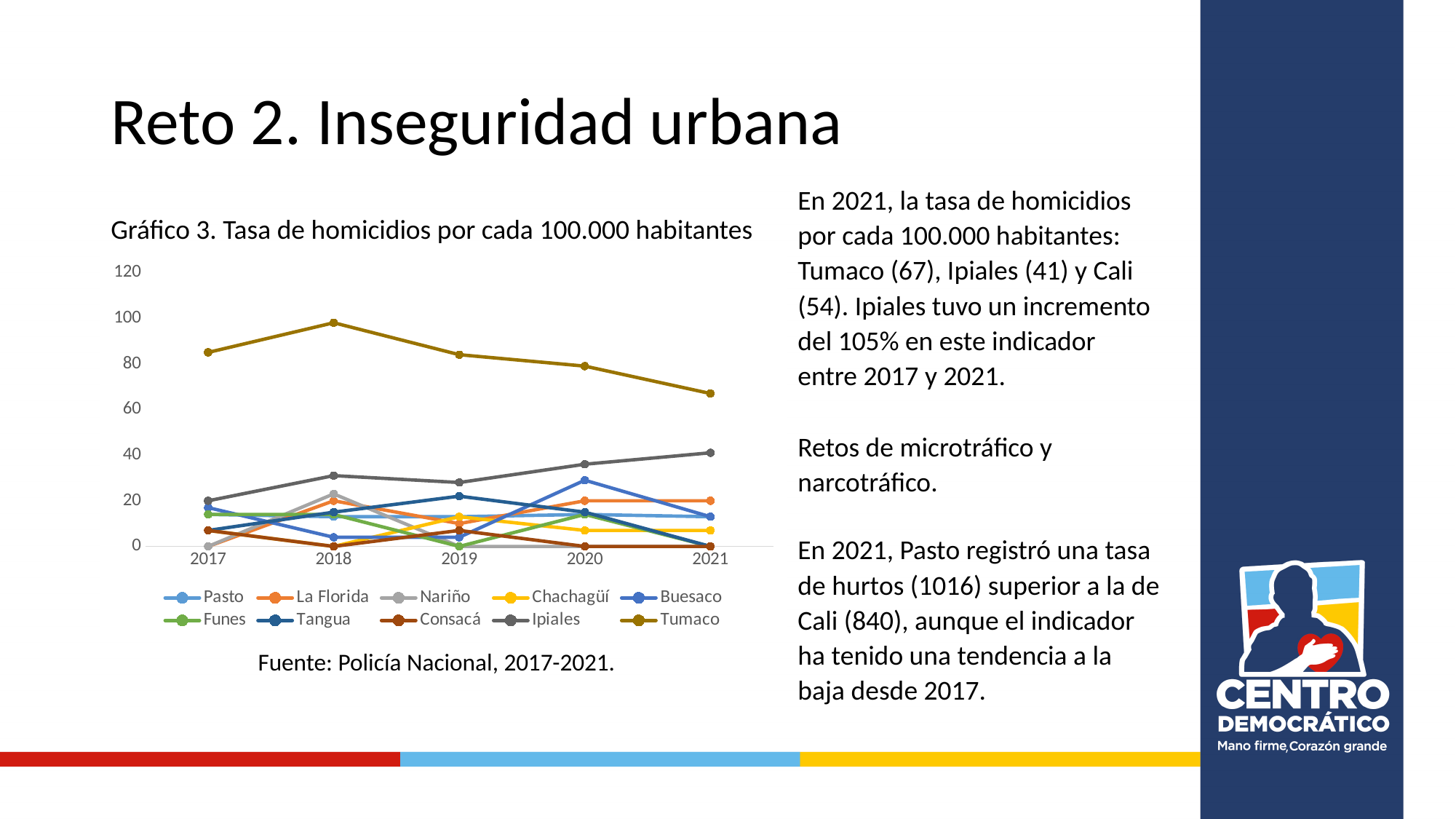

# Reto 2. Inseguridad urbana
En 2021, la tasa de homicidios por cada 100.000 habitantes: Tumaco (67), Ipiales (41) y Cali (54). Ipiales tuvo un incremento del 105% en este indicador entre 2017 y 2021.
Gráfico 3. Tasa de homicidios por cada 100.000 habitantes

### Chart

| Category | Pasto | La Florida | Nariño | Chachagüí | Buesaco | Funes | Tangua | Consacá | Ipiales | Tumaco |
|---|---|---|---|---|---|---|---|---|---|---|
| 2017 | 14.0 | 0.0 | 0.0 | 7.0 | 17.0 | 14.0 | 7.0 | 7.0 | 20.0 | 85.0 |
| 2018 | 13.0 | 20.0 | 23.0 | 0.0 | 4.0 | 14.0 | 15.0 | 0.0 | 31.0 | 98.0 |
| 2019 | 13.0 | 10.0 | 0.0 | 13.0 | 4.0 | 0.0 | 22.0 | 7.0 | 28.0 | 84.0 |
| 2020 | 14.0 | 20.0 | 0.0 | 7.0 | 29.0 | 14.0 | 15.0 | 0.0 | 36.0 | 79.0 |
| 2021 | 13.0 | 20.0 | 0.0 | 7.0 | 13.0 | 0.0 | 0.0 | 0.0 | 41.0 | 67.0 |
Retos de microtráfico y narcotráfico.
En 2021, Pasto registró una tasa de hurtos (1016) superior a la de Cali (840), aunque el indicador ha tenido una tendencia a la baja desde 2017.
Fuente: Policía Nacional, 2017-2021.